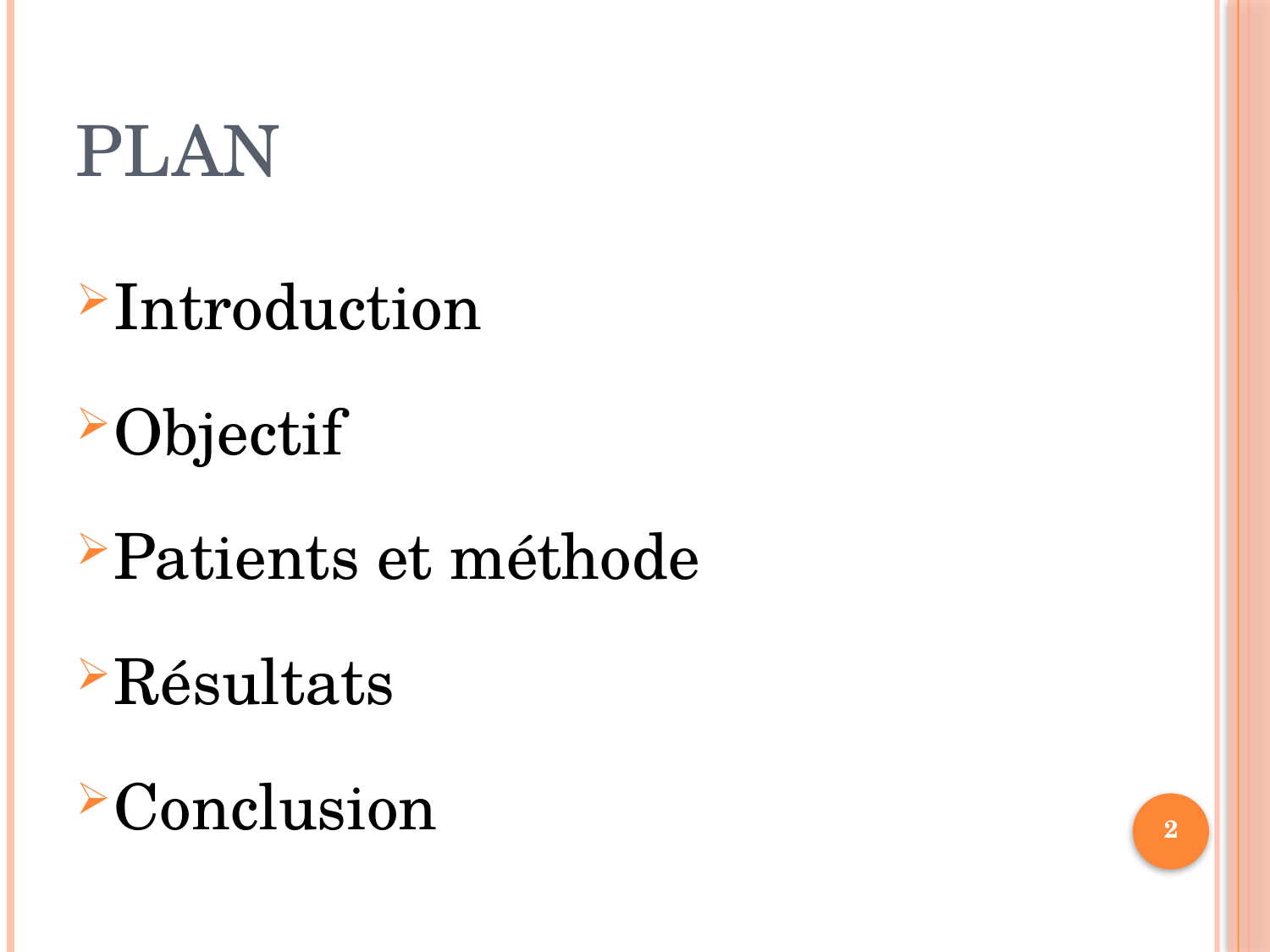

# Plan
Introduction
Objectif
Patients et méthode
Résultats
Conclusion

2